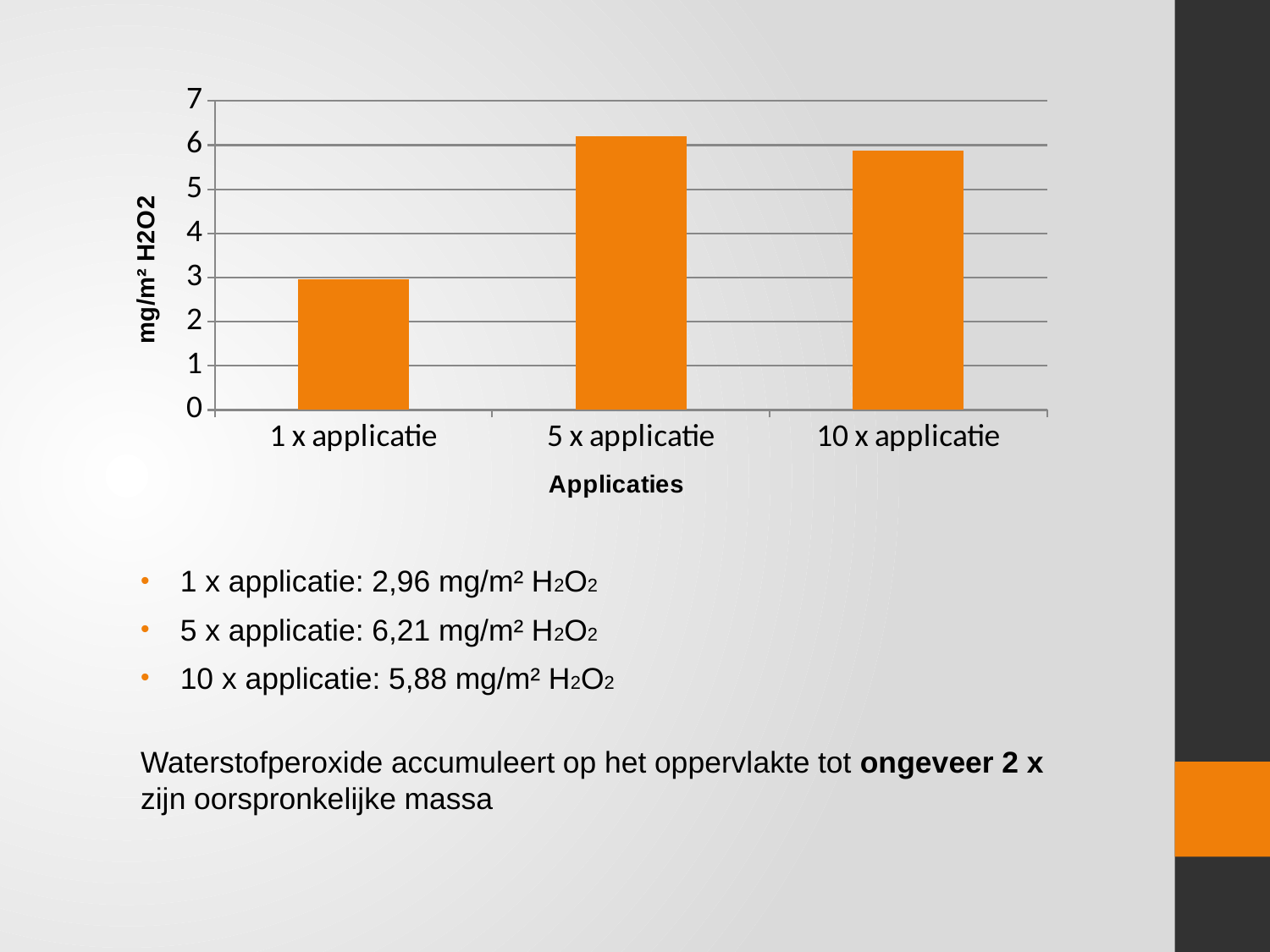

### Chart

| Category |  |
|---|---|
| 1 x applicatie | 2.96 |
| 5 x applicatie | 6.21 |
| 10 x applicatie | 5.88 |
1 x applicatie: 2,96 mg/m² H2O2
5 x applicatie: 6,21 mg/m² H2O2
10 x applicatie: 5,88 mg/m² H2O2
Waterstofperoxide accumuleert op het oppervlakte tot ongeveer 2 x
zijn oorspronkelijke massa